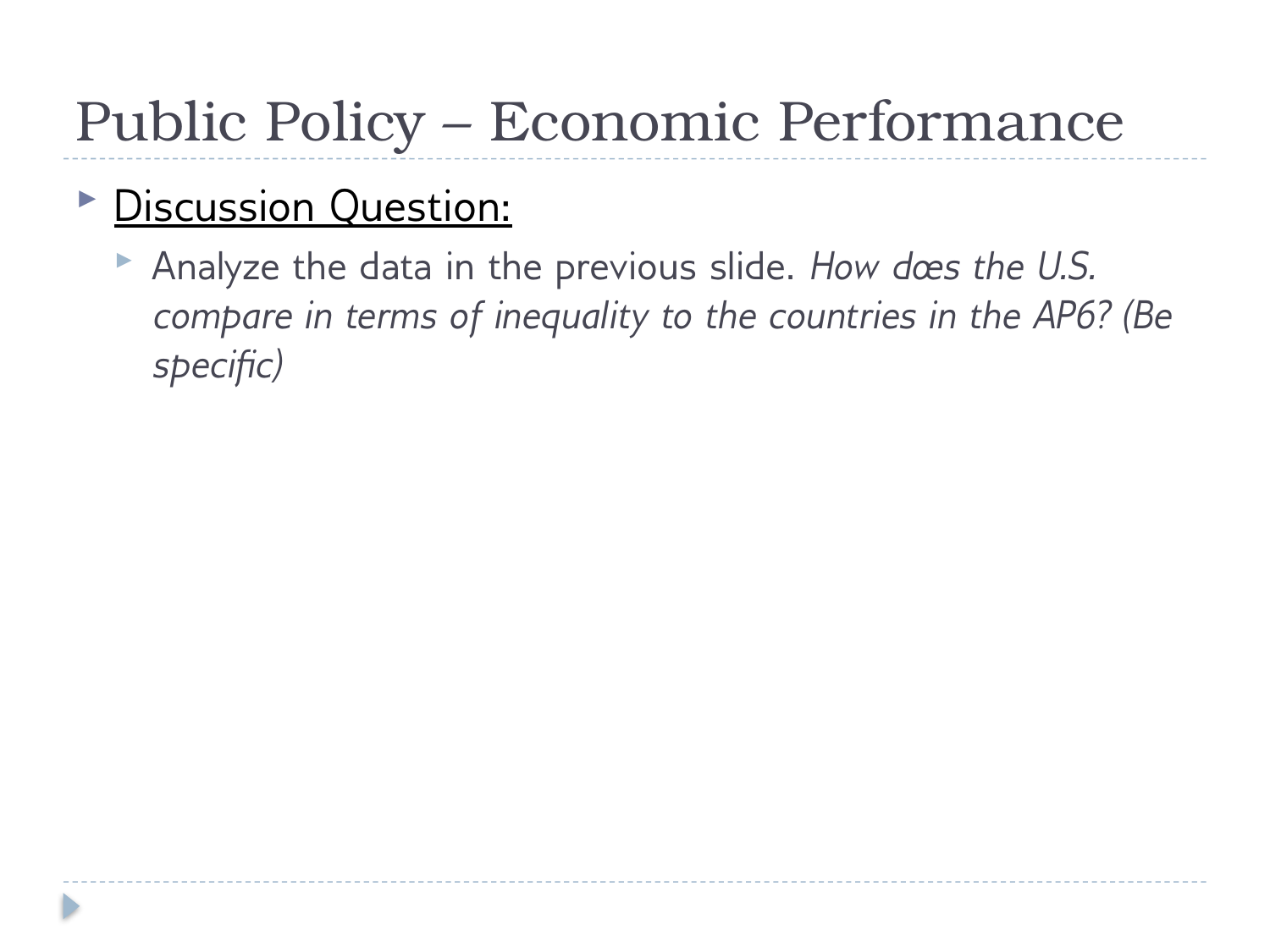

# Public Policy – Economic Performance
Discussion Question:
Analyze the data in the previous slide. How does the U.S. compare in terms of inequality to the countries in the AP6? (Be specific)